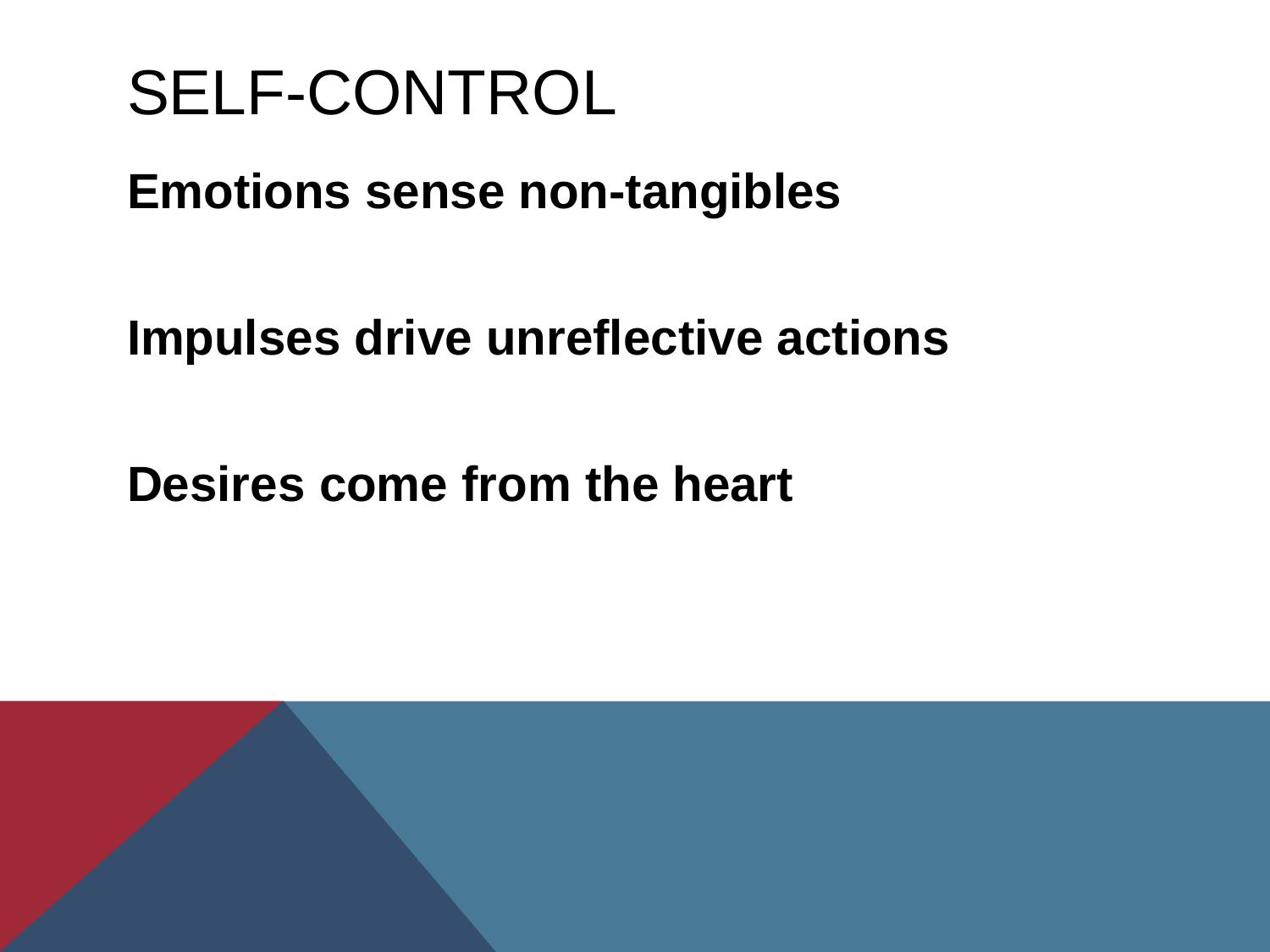

# Self-control
Emotions sense non-tangibles

Impulses drive unreflective actions

Desires come from the heart